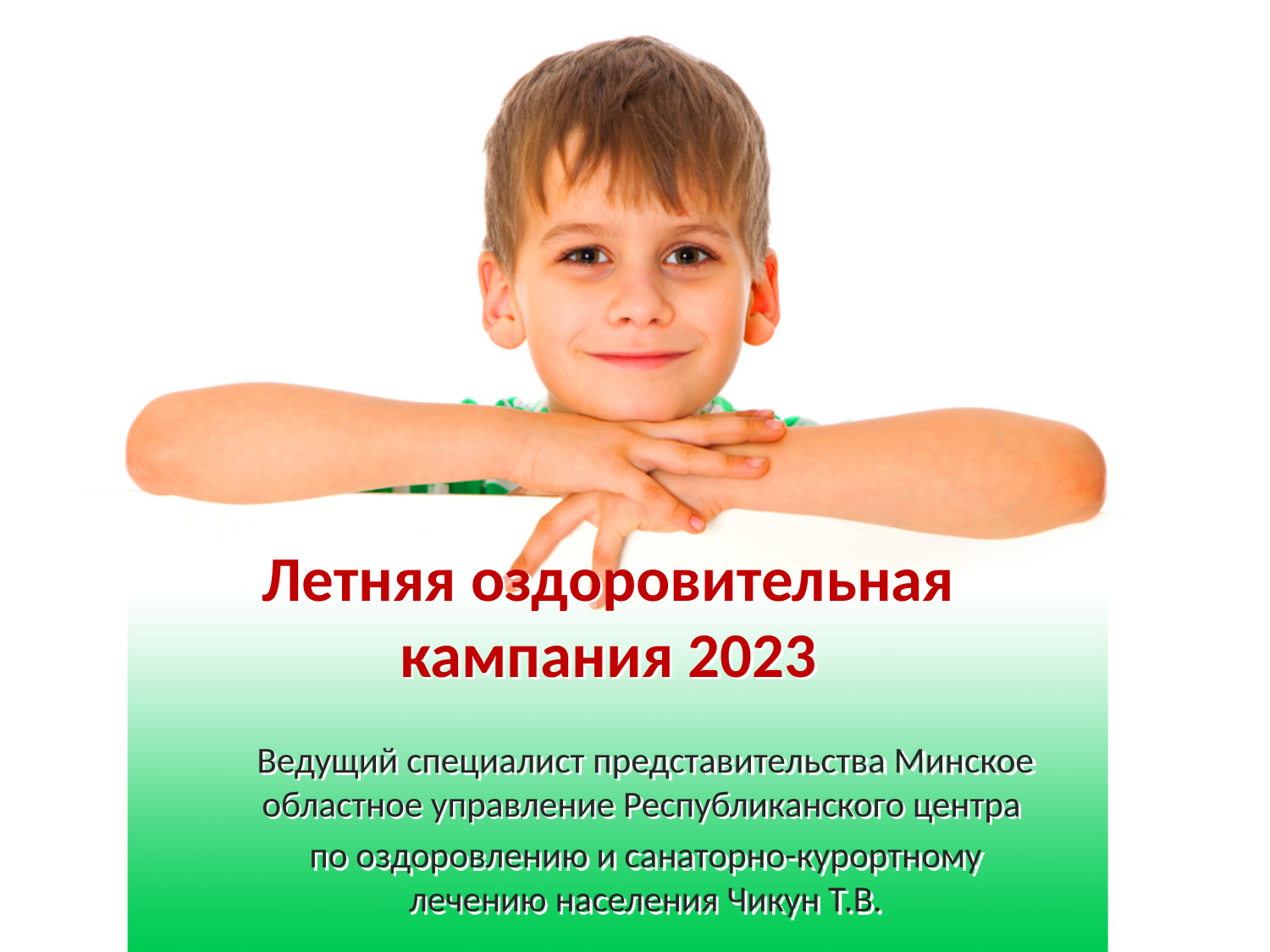

# Летняя оздоровительная кампания 2023
Ведущий специалист представительства Минское областное управление Республиканского центра
по оздоровлению и санаторно-курортному лечению населения Чикун Т.В.